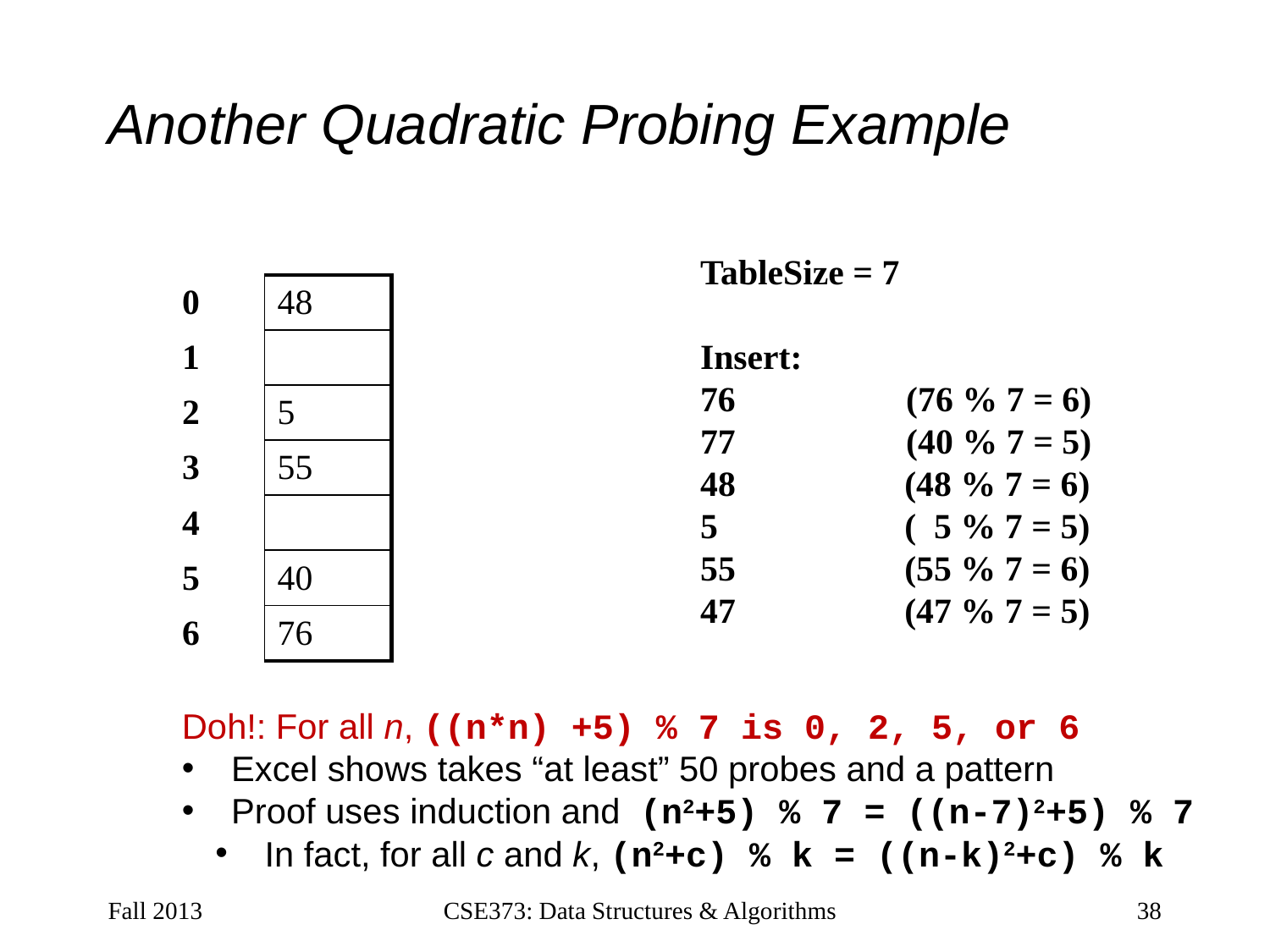

# Another Quadratic Probing Example
TableSize = 7

Insert:
                (76 % 7 = 6)
                (40 % 7 = 5)
48                   (48 % 7 = 6)
5                     (  5 % 7 = 5)
55                   (55 % 7 = 6)
47                   (47 % 7 = 5)

| 0 | 48 |
| --- | --- |
| 1 |  |
| 2 | 5 |
| 3 | 55 |
| 4 |  |
| 5 | 40 |
| 6 | 76 |
Doh!: For all n, ((n*n) +5) % 7 is 0, 2, 5, or 6
  Excel shows takes “at least” 50 probes and a pattern
  Proof uses induction and  (n2+5) % 7 = ((n-7)2+5) % 7
  In fact, for all c and k, (n2+c) % k = ((n-k)2+c) % k
Fall 2013
CSE373: Data Structures & Algorithms
38